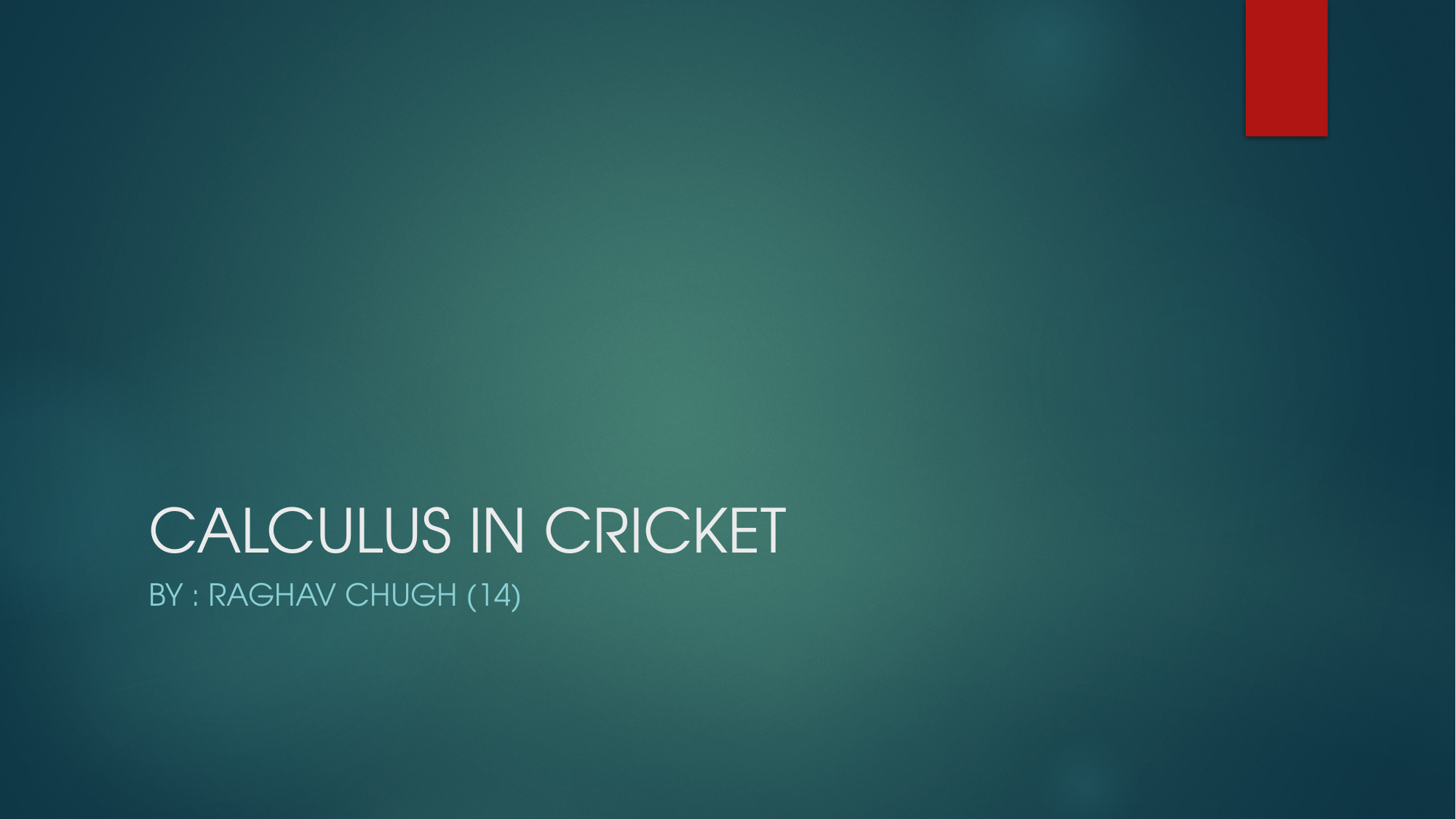

# CALCULUS IN CRICKET
BY : RAGHAV CHUGH (14)